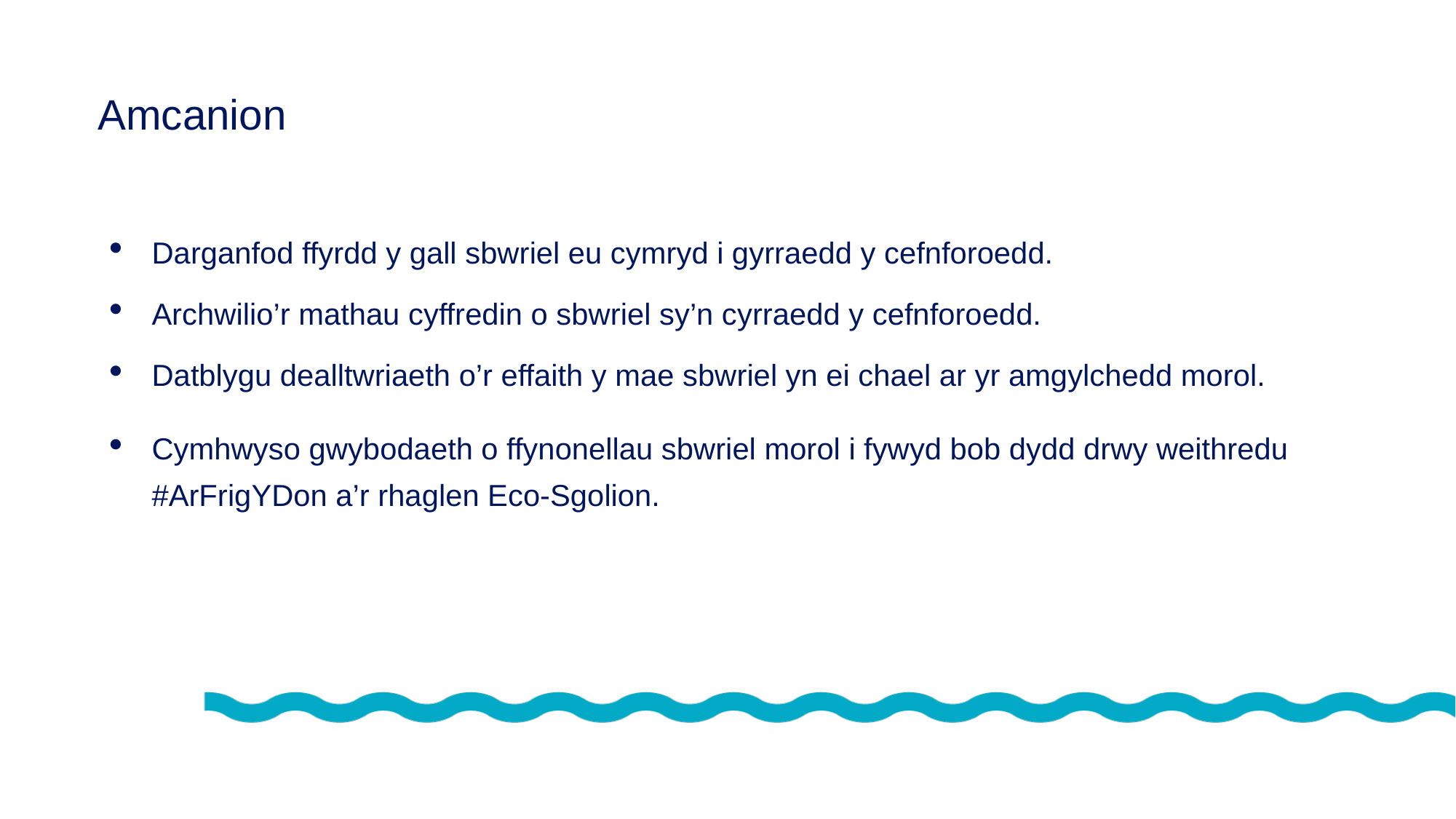

Amcanion
Darganfod ffyrdd y gall sbwriel eu cymryd i gyrraedd y cefnforoedd.
Archwilio’r mathau cyffredin o sbwriel sy’n cyrraedd y cefnforoedd.
Datblygu dealltwriaeth o’r effaith y mae sbwriel yn ei chael ar yr amgylchedd morol.
Cymhwyso gwybodaeth o ffynonellau sbwriel morol i fywyd bob dydd drwy weithredu #ArFrigYDon a’r rhaglen Eco-Sgolion.